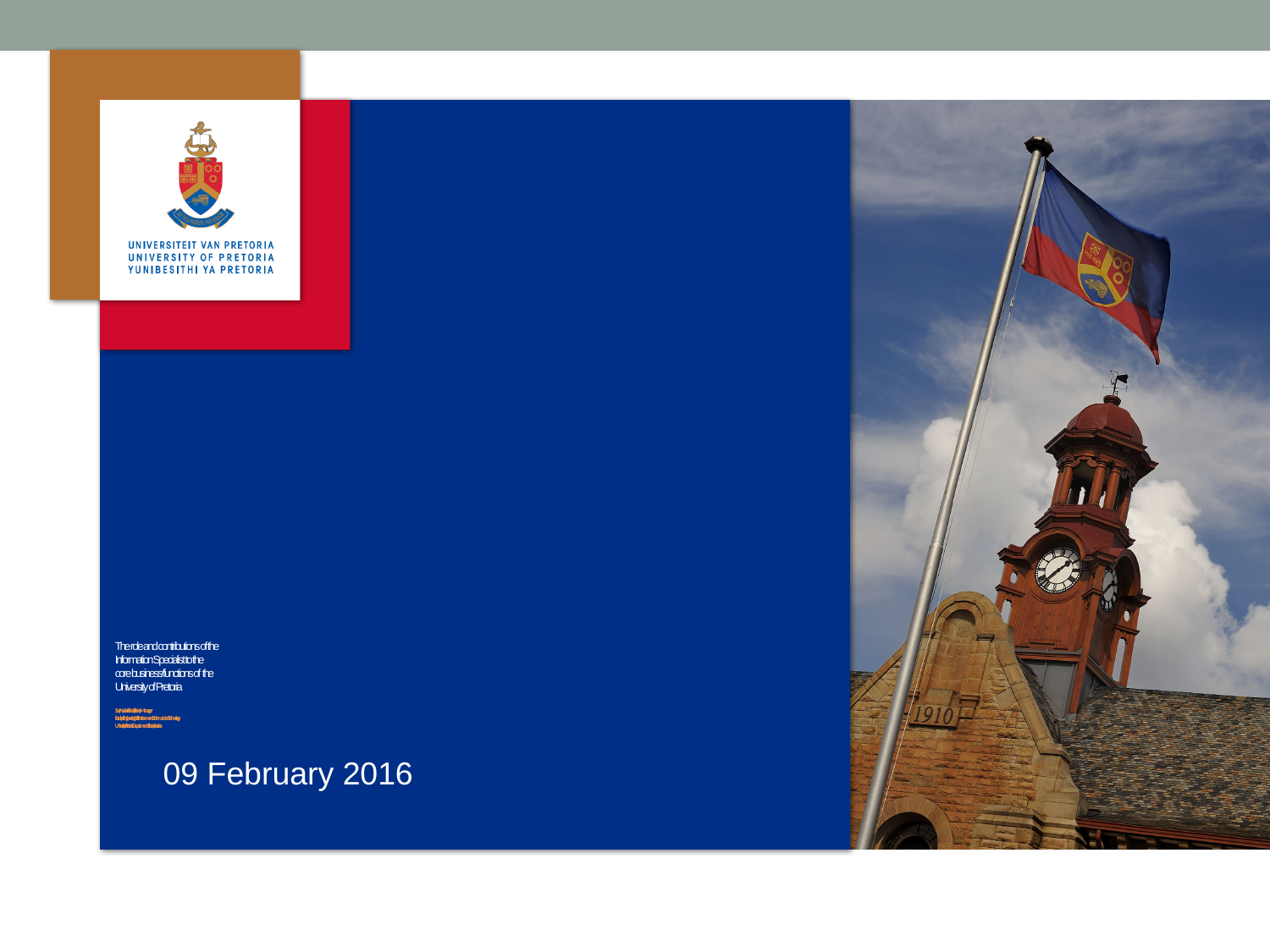

# The role and contributions of the Information Specialist to the core business/functions of  the University of Pretoria Suzy Nyakale: Faculty Library Manager Faculty of Engineering, Built Environment & Information Technology University of Pretoria Department of Library Services

09 February 2016